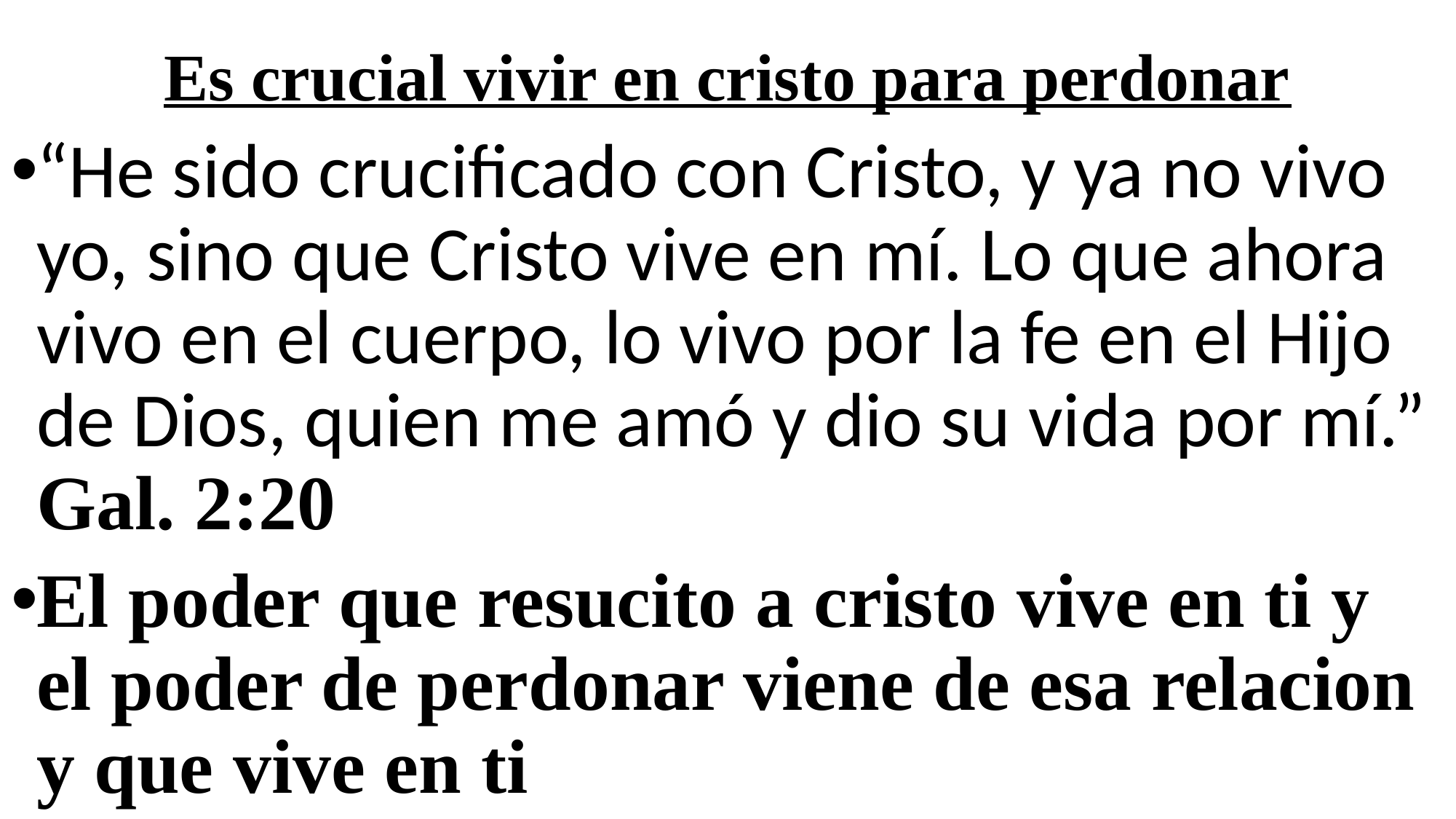

# Es crucial vivir en cristo para perdonar
“He sido crucificado con Cristo, y ya no vivo yo, sino que Cristo vive en mí. Lo que ahora vivo en el cuerpo, lo vivo por la fe en el Hijo de Dios, quien me amó y dio su vida por mí.” Gal. 2:20
El poder que resucito a cristo vive en ti y el poder de perdonar viene de esa relacion y que vive en ti